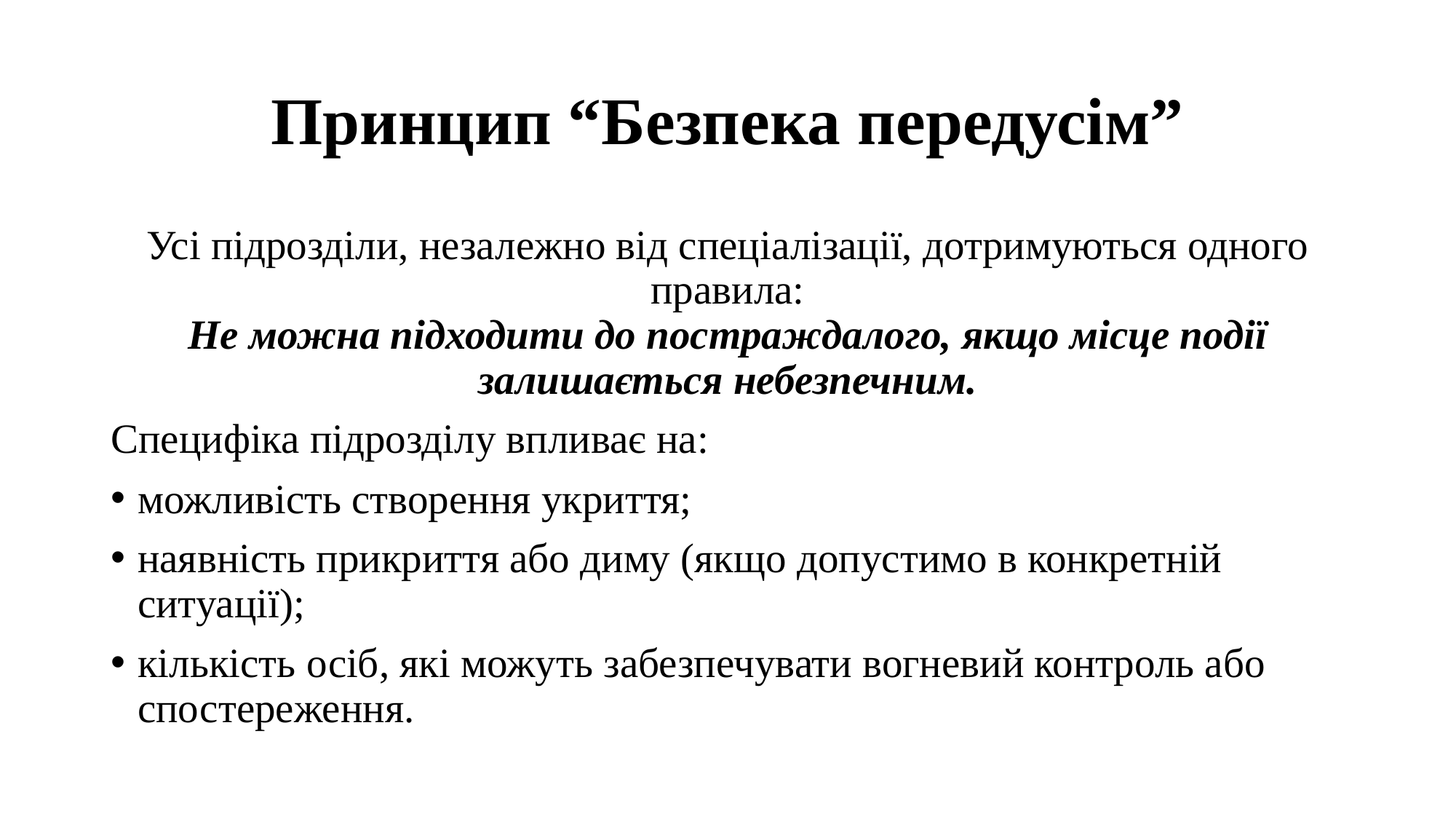

# Принцип “Безпека передусім”
Усі підрозділи, незалежно від спеціалізації, дотримуються одного правила:
Не можна підходити до постраждалого, якщо місце події залишається небезпечним.
Специфіка підрозділу впливає на:
можливість створення укриття;
наявність прикриття або диму (якщо допустимо в конкретній ситуації);
кількість осіб, які можуть забезпечувати вогневий контроль або спостереження.